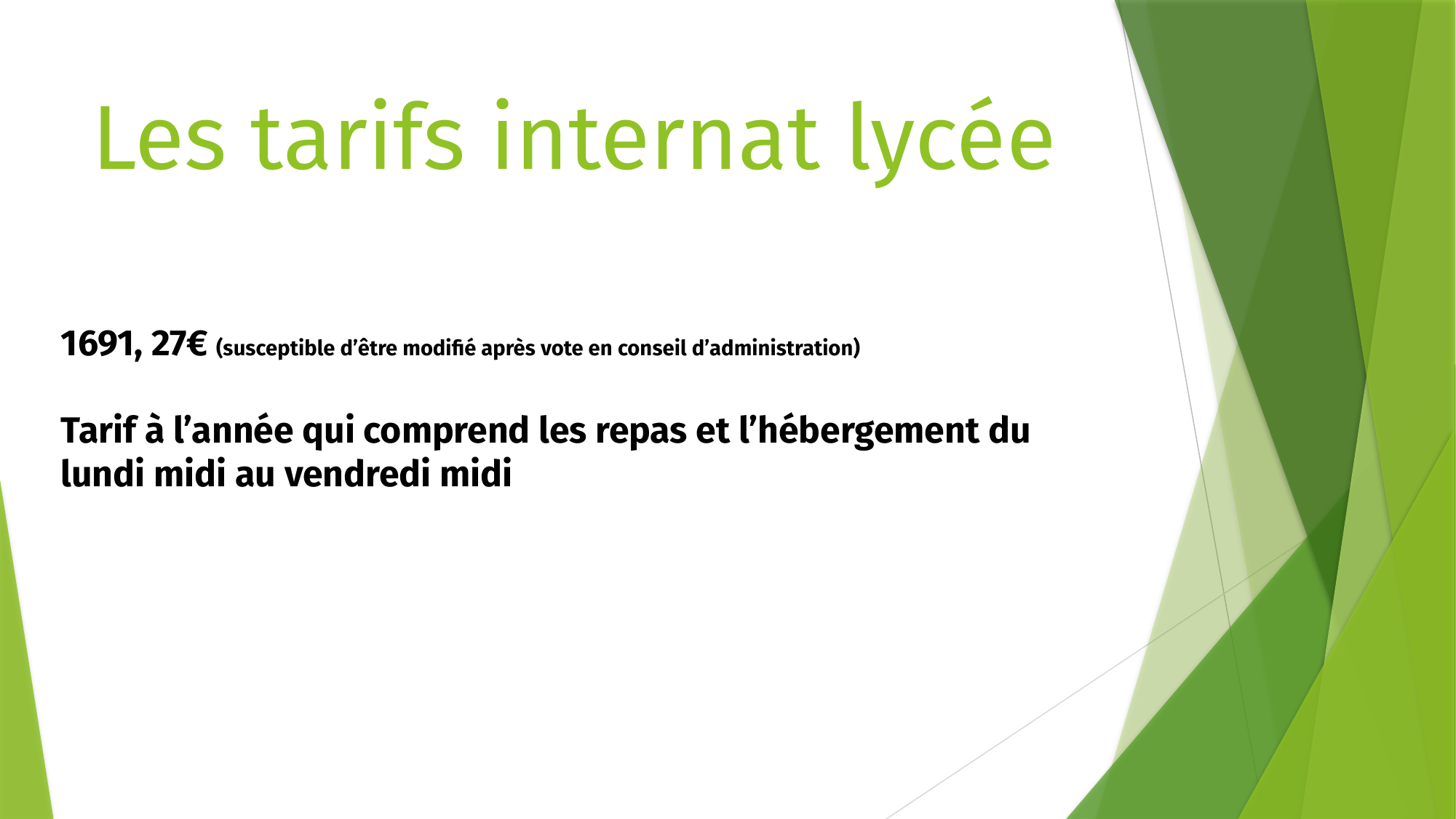

# Les tarifs internat lycée
1691, 27€ (susceptible d’être modifié après vote en conseil d’administration)

Tarif à l’année qui comprend les repas et l’hébergement du lundi midi au vendredi midi